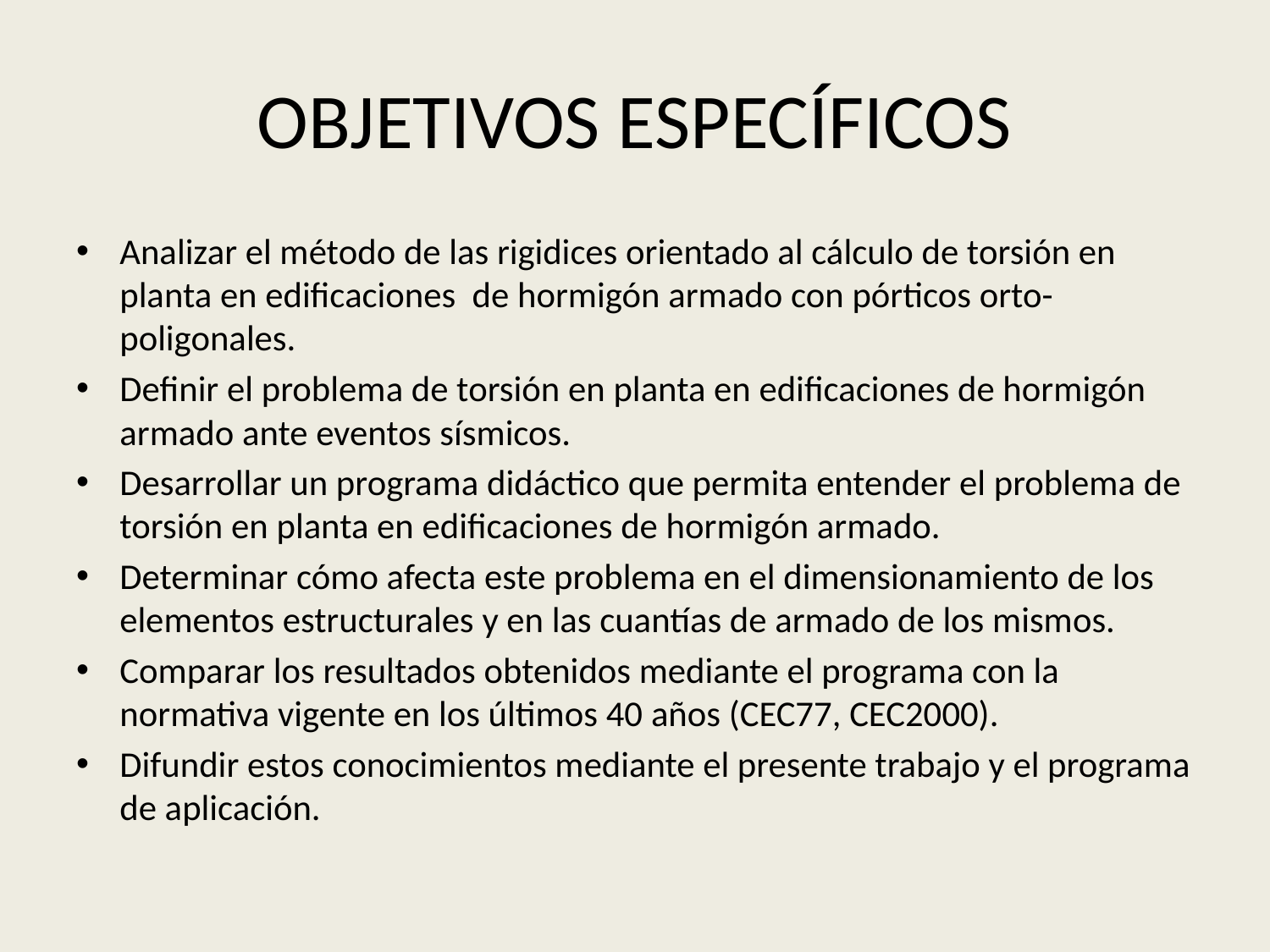

# OBJETIVOS ESPECÍFICOS
Analizar el método de las rigidices orientado al cálculo de torsión en planta en edificaciones  de hormigón armado con pórticos orto-poligonales.
Definir el problema de torsión en planta en edificaciones de hormigón armado ante eventos sísmicos.
Desarrollar un programa didáctico que permita entender el problema de torsión en planta en edificaciones de hormigón armado.
Determinar cómo afecta este problema en el dimensionamiento de los elementos estructurales y en las cuantías de armado de los mismos.
Comparar los resultados obtenidos mediante el programa con la normativa vigente en los últimos 40 años (CEC77, CEC2000).
Difundir estos conocimientos mediante el presente trabajo y el programa de aplicación.